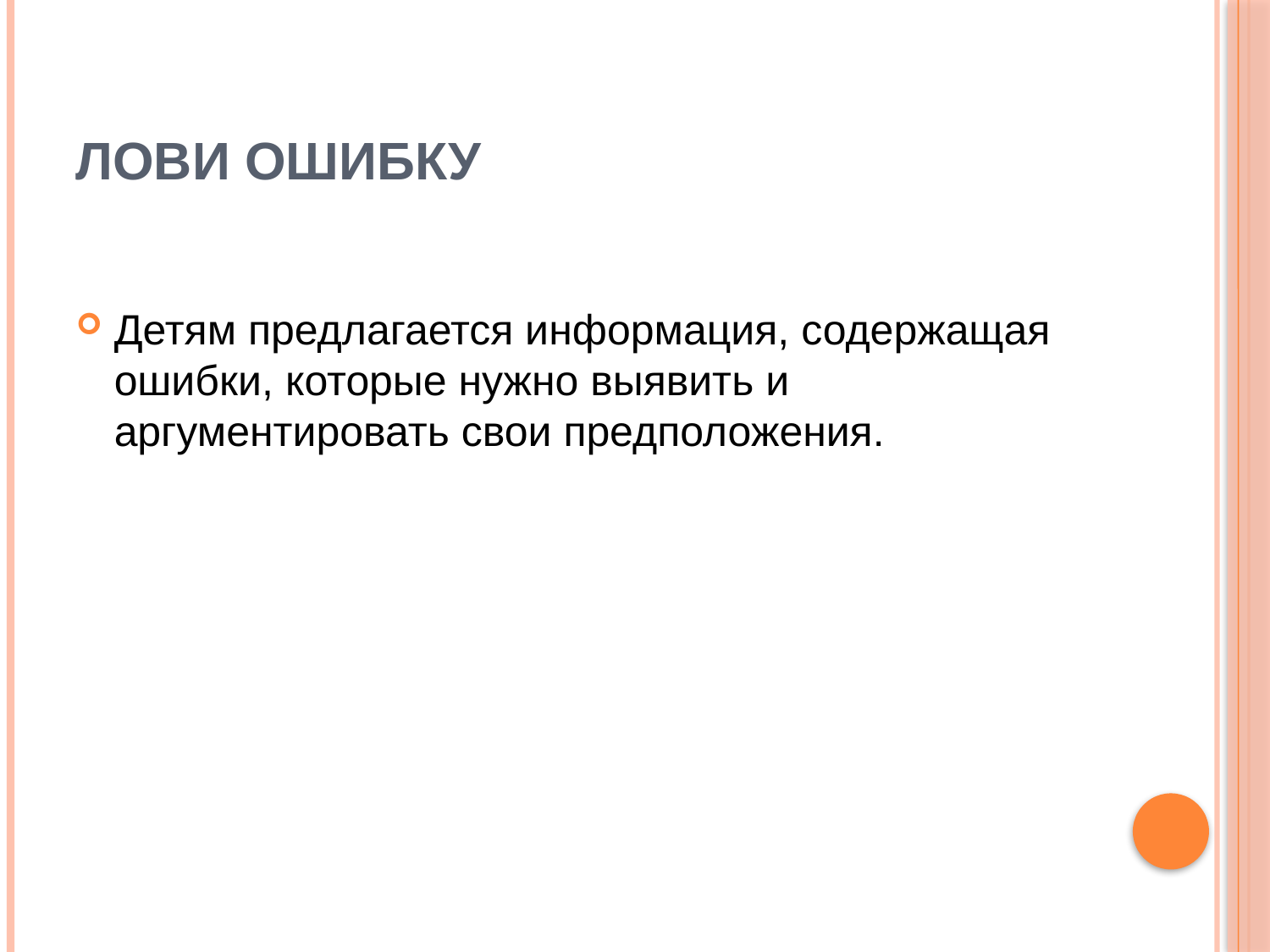

# Лови ошибку
Детям предлагается информация, содержащая ошибки, которые нужно выявить и аргументировать свои предположения.